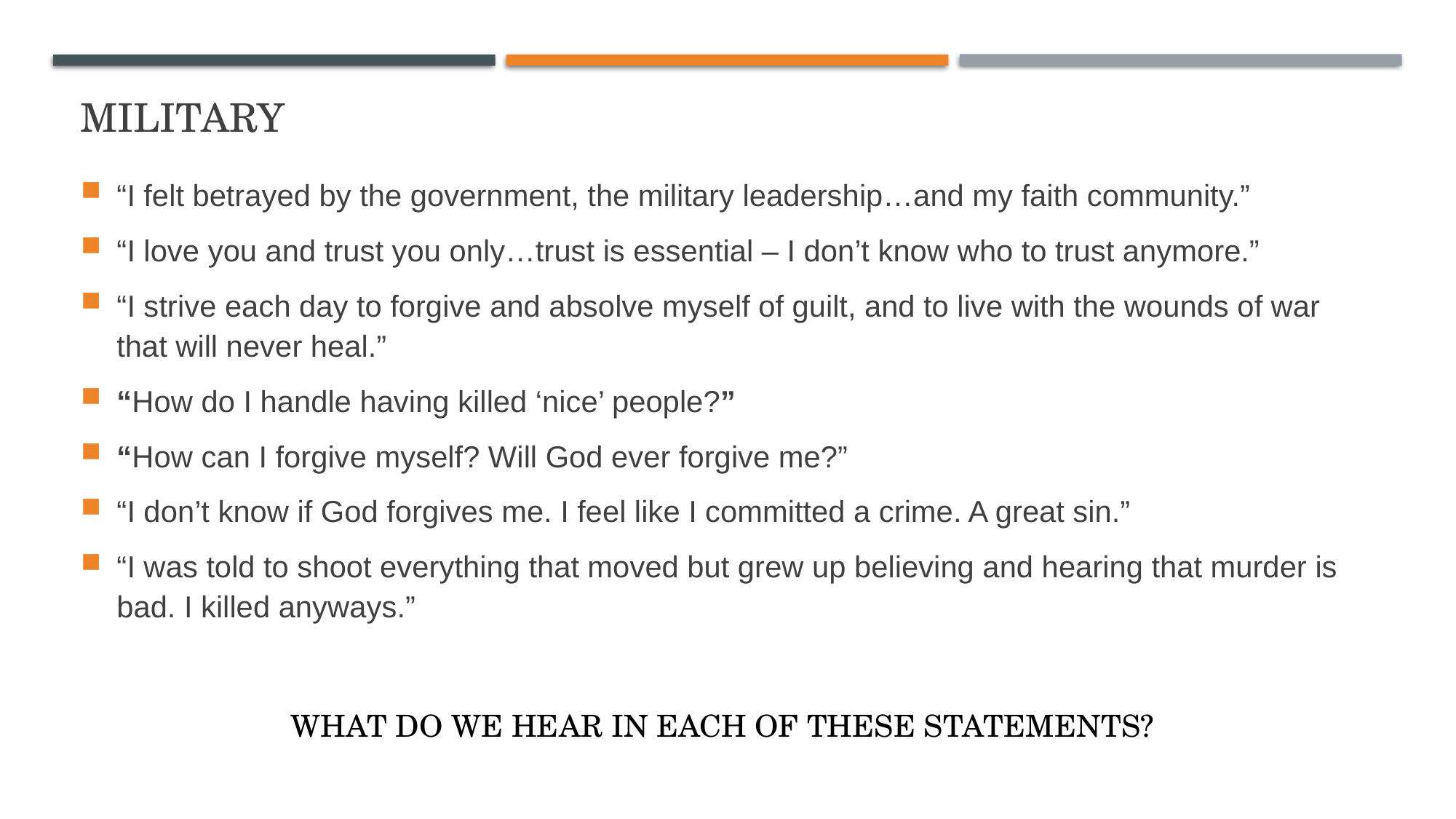

# MILITARY
“I felt betrayed by the government, the military leadership…and my faith community.”
“I love you and trust you only…trust is essential – I don’t know who to trust anymore.”
“I strive each day to forgive and absolve myself of guilt, and to live with the wounds of war that will never heal.”
“How do I handle having killed ‘nice’ people?”
“How can I forgive myself? Will God ever forgive me?”
“I don’t know if God forgives me. I feel like I committed a crime. A great sin.”
“I was told to shoot everything that moved but grew up believing and hearing that murder is bad. I killed anyways.”

What do we hear in each of these statements?